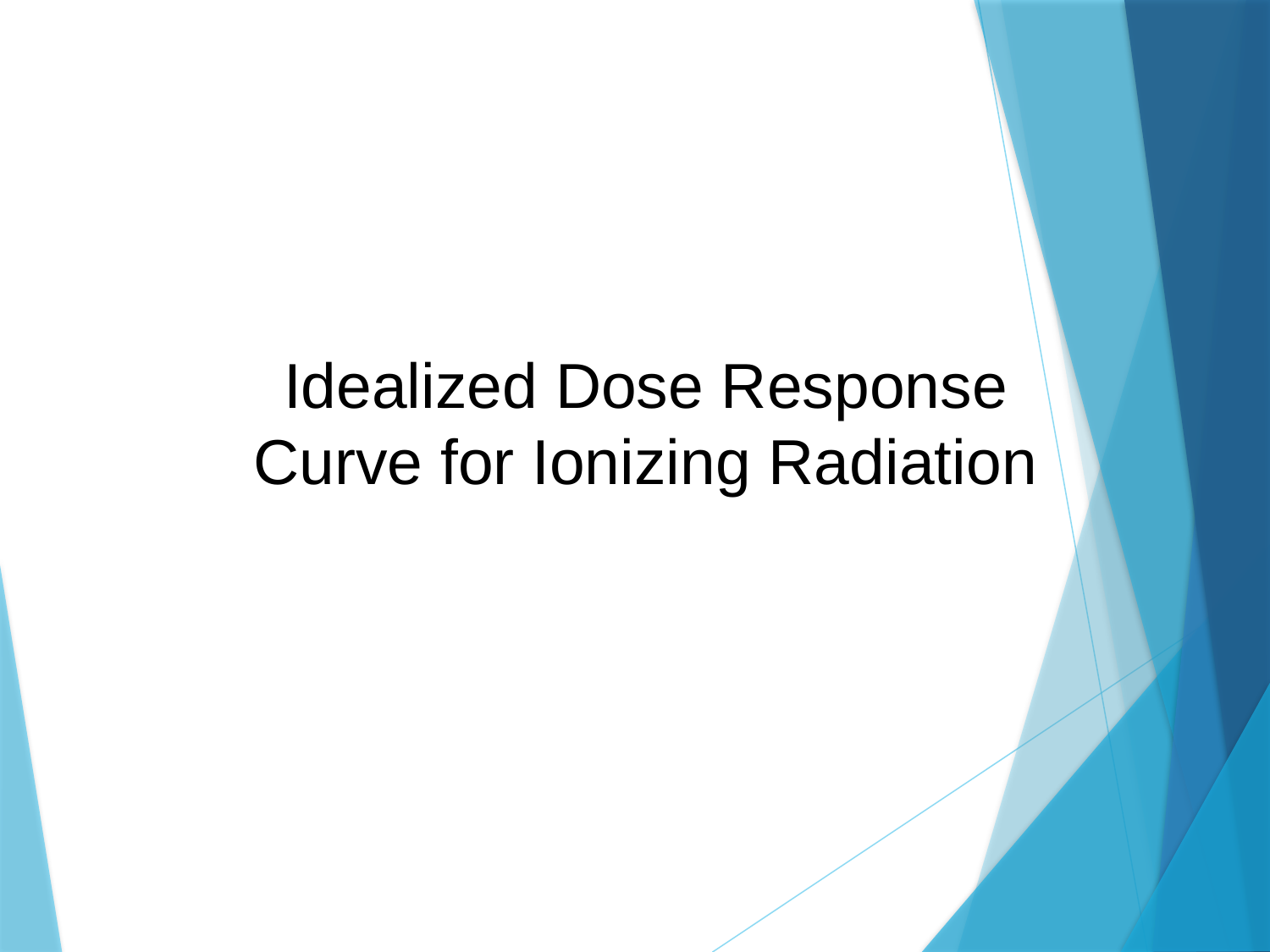

Idealized Dose Response Curve for Ionizing Radiation